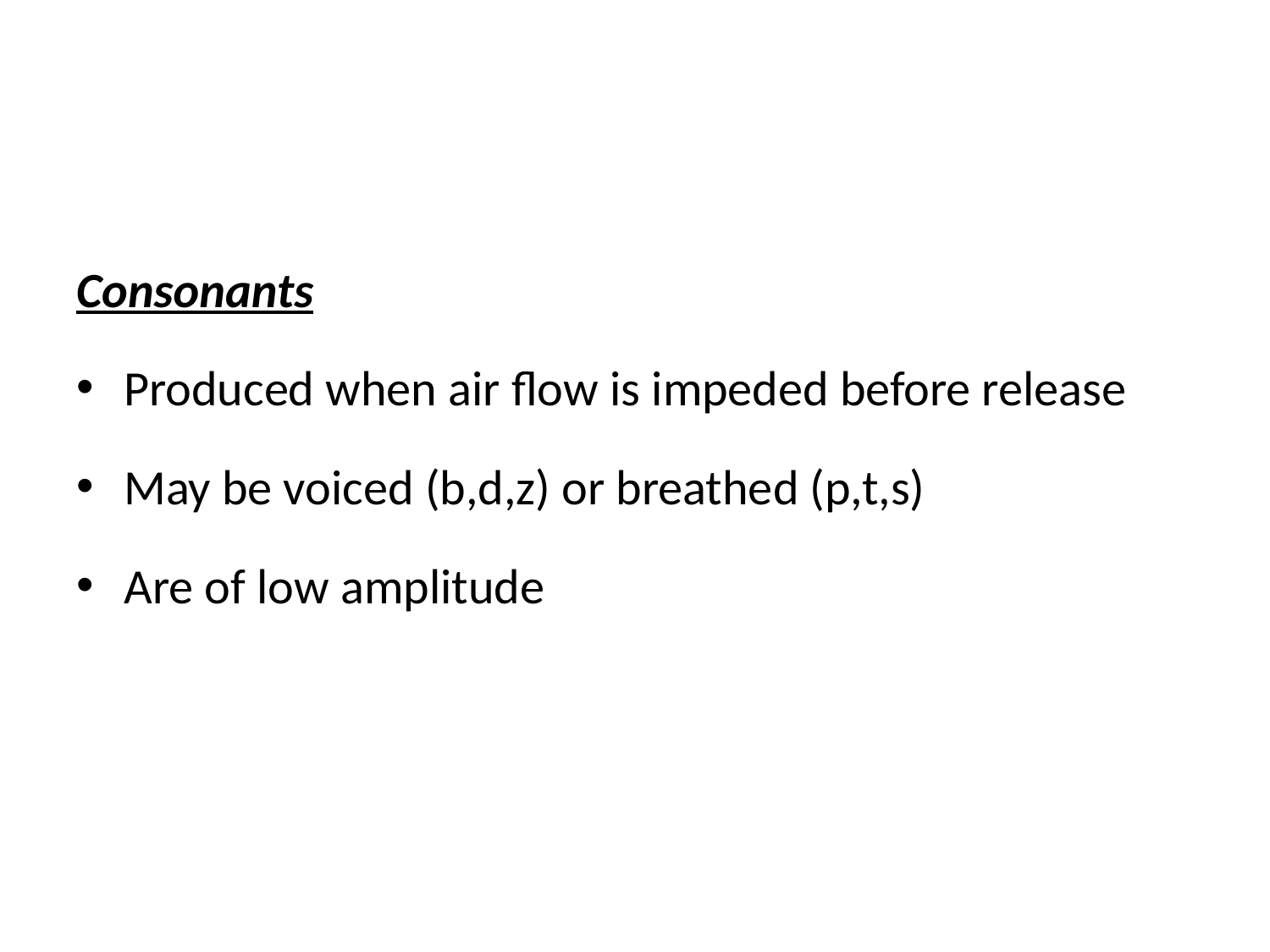

#
Consonants
Produced when air flow is impeded before release
May be voiced (b,d,z) or breathed (p,t,s)
Are of low amplitude